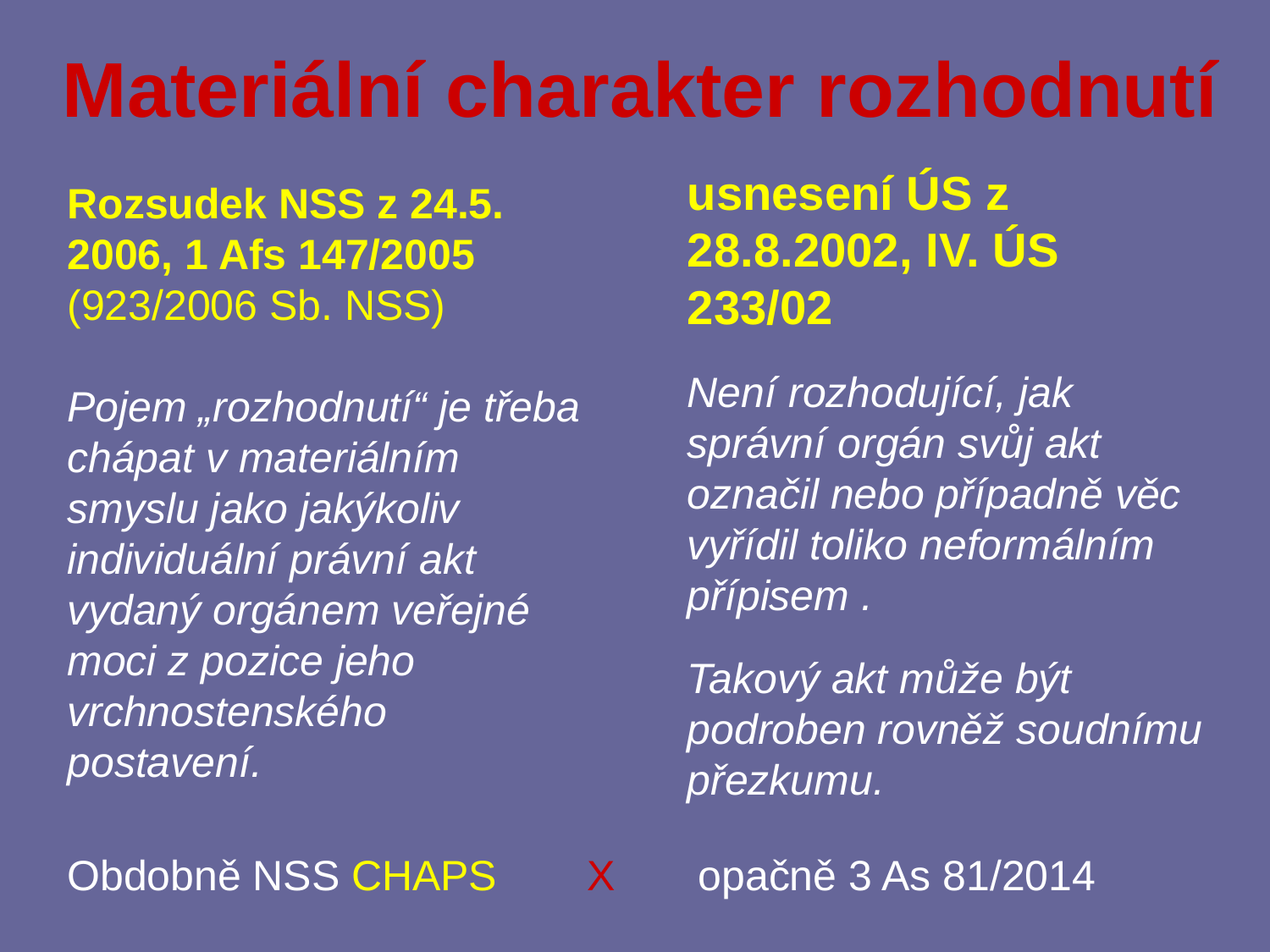

# Materiální charakter rozhodnutí
usnesení ÚS z 28.8.2002, IV. ÚS 233/02
Není rozhodující, jak správní orgán svůj akt označil nebo případně věc vyřídil toliko neformálním přípisem .
Takový akt může být podroben rovněž soudnímu přezkumu.
Rozsudek NSS z 24.5. 2006, 1 Afs 147/2005
(923/2006 Sb. NSS)

Pojem „rozhodnutí“ je třeba chápat v materiálním smyslu jako jakýkoliv individuální právní akt vydaný orgánem veřejné moci z pozice jeho vrchnostenského postavení.

Obdobně NSS CHAPS 	 X       opačně 3 As 81/2014